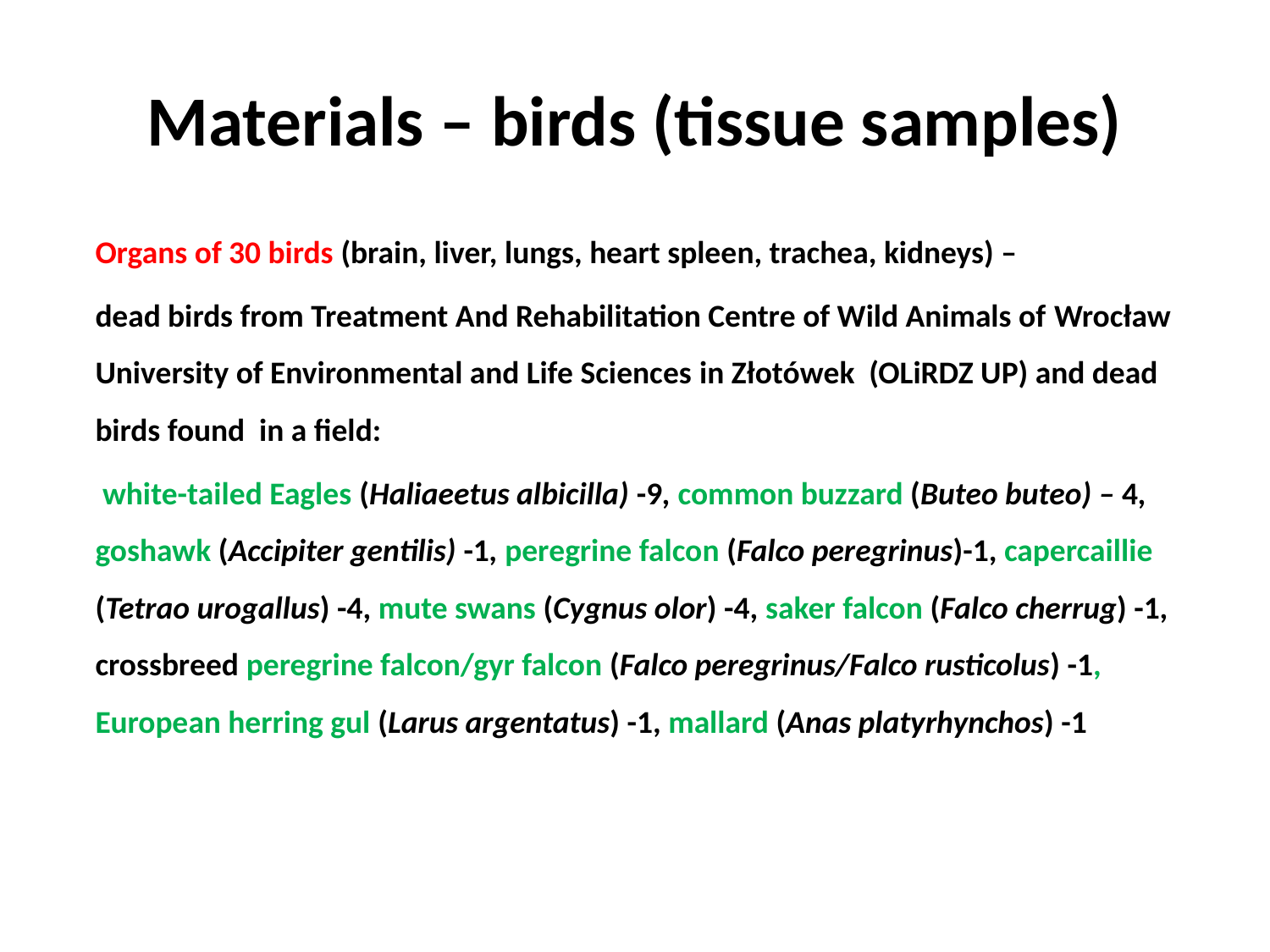

# Materials – birds (tissue samples)
	Organs of 30 birds (brain, liver, lungs, heart spleen, trachea, kidneys) –
	dead birds from Treatment And Rehabilitation Centre of Wild Animals of Wrocław University of Environmental and Life Sciences in Złotówek  (OLiRDZ UP) and dead birds found  in a field:
	 white-tailed Eagles (Haliaeetus albicilla) -9, common buzzard (Buteo buteo) – 4, goshawk (Accipiter gentilis) -1, peregrine falcon (Falco peregrinus)-1, capercaillie (Tetrao urogallus) -4, mute swans (Cygnus olor) -4, saker falcon (Falco cherrug) -1, crossbreed peregrine falcon/gyr falcon (Falco peregrinus/Falco rusticolus) -1, European herring gul (Larus argentatus) -1, mallard (Anas platyrhynchos) -1